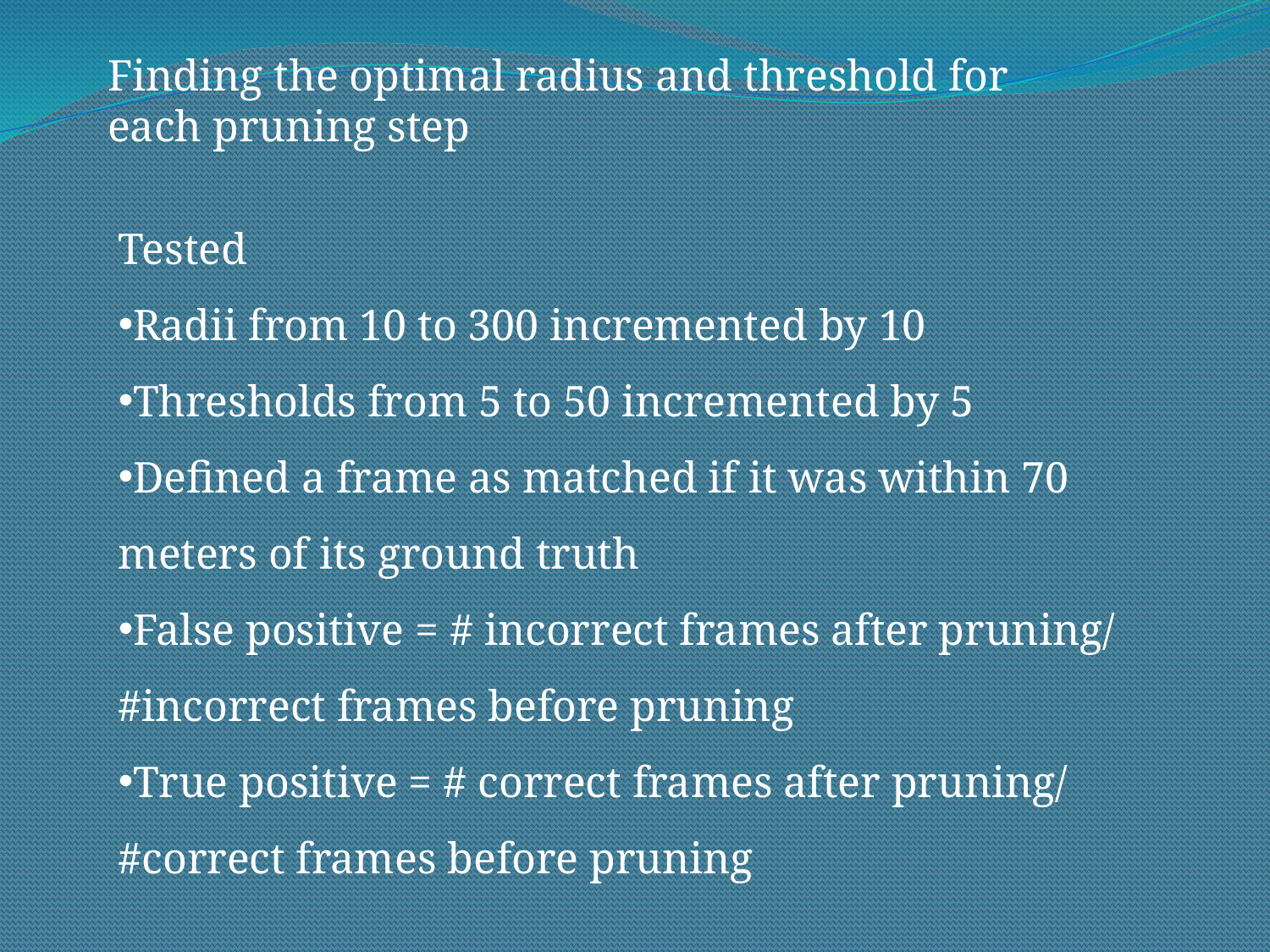

Finding the optimal radius and threshold for each pruning step
Tested
Radii from 10 to 300 incremented by 10
Thresholds from 5 to 50 incremented by 5
Defined a frame as matched if it was within 70 meters of its ground truth
False positive = # incorrect frames after pruning/ #incorrect frames before pruning
True positive = # correct frames after pruning/ #correct frames before pruning